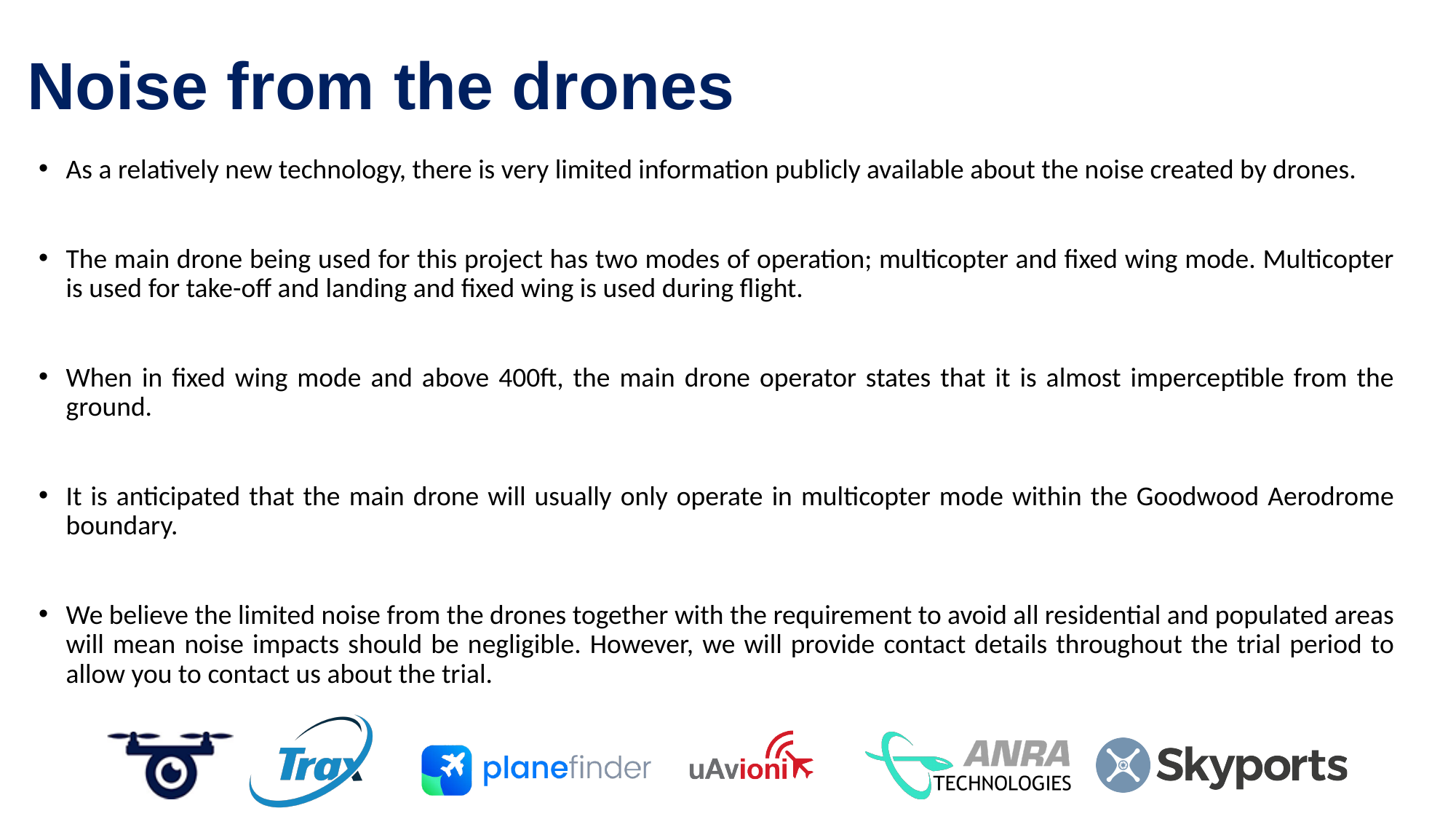

# Noise from the drones
As a relatively new technology, there is very limited information publicly available about the noise created by drones.

The main drone being used for this project has two modes of operation; multicopter and fixed wing mode. Multicopter is used for take-off and landing and fixed wing is used during flight.

When in fixed wing mode and above 400ft, the main drone operator states that it is almost imperceptible from the ground.

It is anticipated that the main drone will usually only operate in multicopter mode within the Goodwood Aerodrome boundary.

We believe the limited noise from the drones together with the requirement to avoid all residential and populated areas will mean noise impacts should be negligible. However, we will provide contact details throughout the trial period to allow you to contact us about the trial.